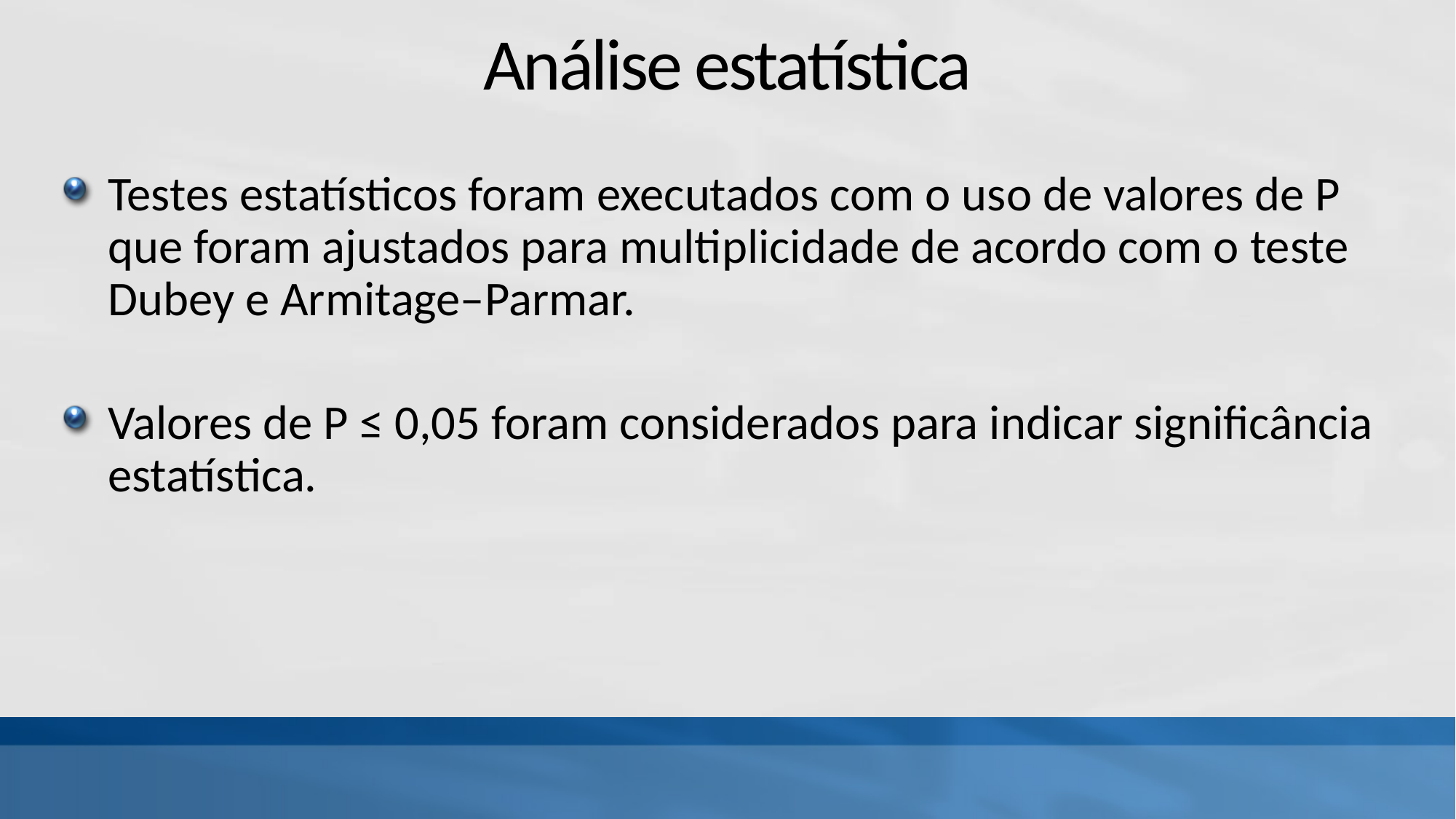

# Análise estatística
Testes estatísticos foram executados com o uso de valores de P que foram ajustados para multiplicidade de acordo com o teste Dubey e Armitage–Parmar.

Valores de P ≤ 0,05 foram considerados para indicar significância estatística.